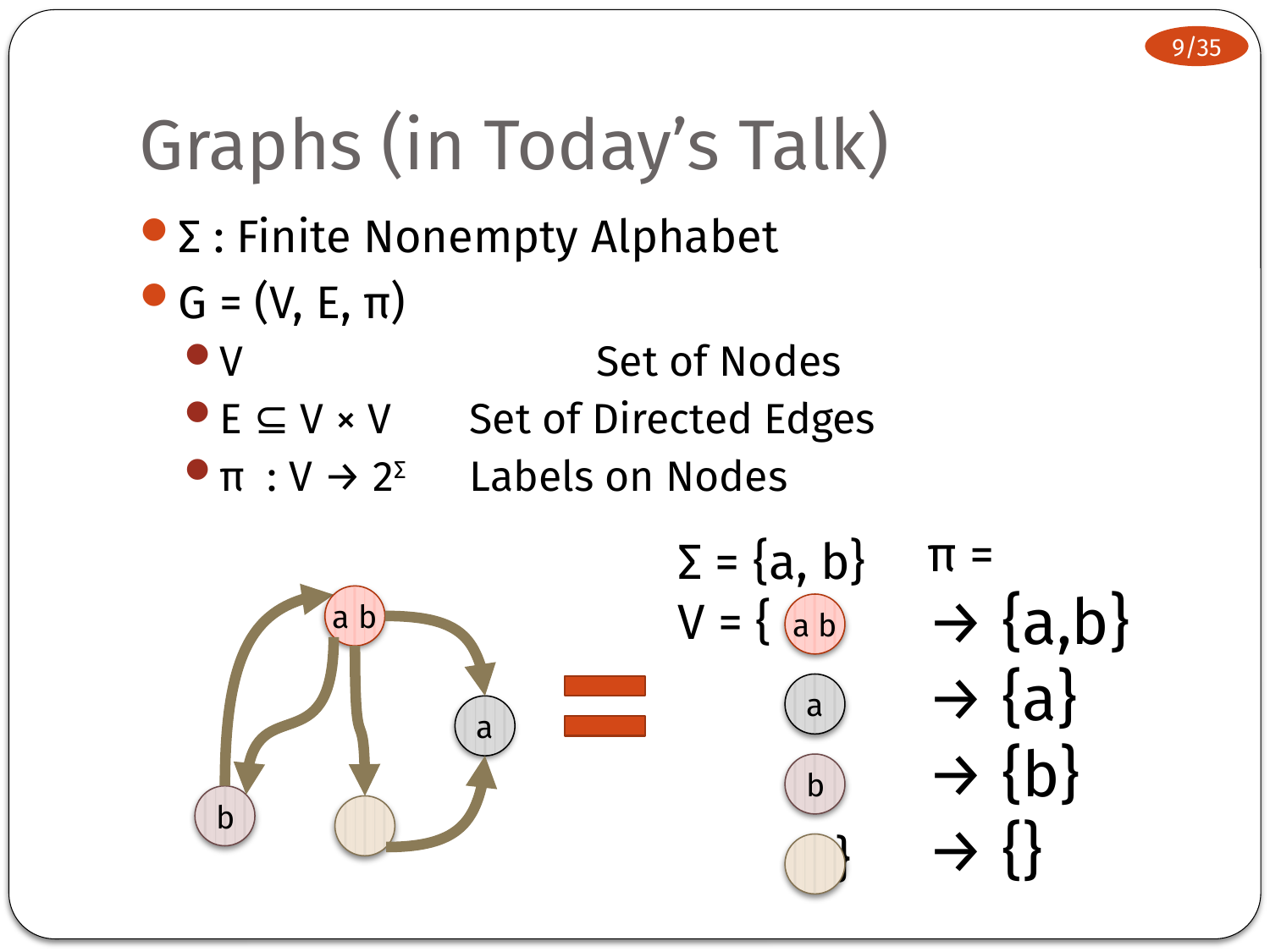

# Graphs (in Today’s Talk)
Σ : Finite Nonempty Alphabet
G = (V, E, π)
V			Set of Nodes
E ⊆ V × V	Set of Directed Edges
π  : V → 2Σ 	Labels on Nodes
π =
→ {a,b}
→ {a}
→ {b}
→ {}
Σ = {a, b}
V = {

            }
a b
a
b

a b
a

b